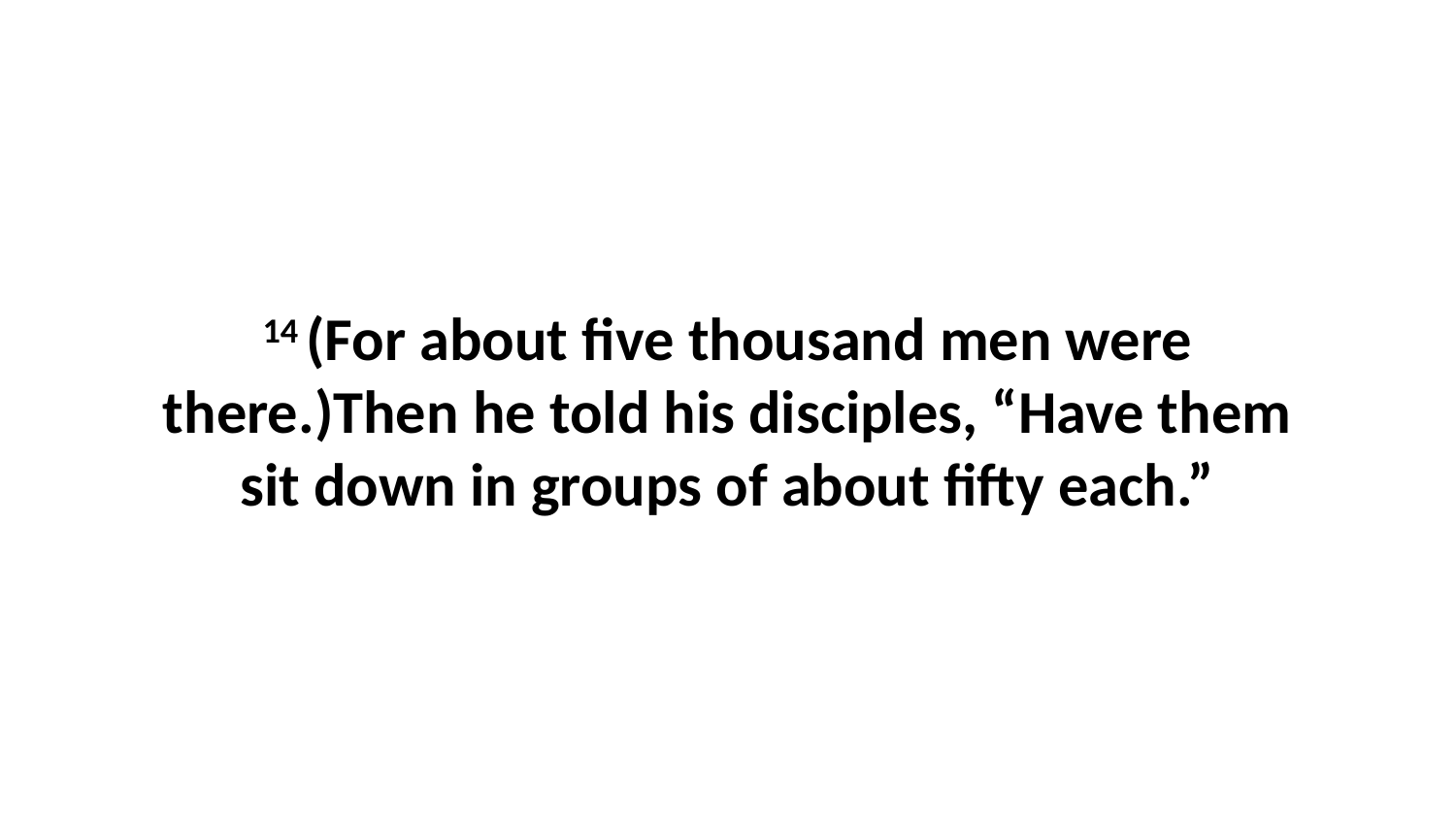

14 (For about five thousand men were there.)Then he told his disciples, “Have them sit down in groups of about fifty each.”